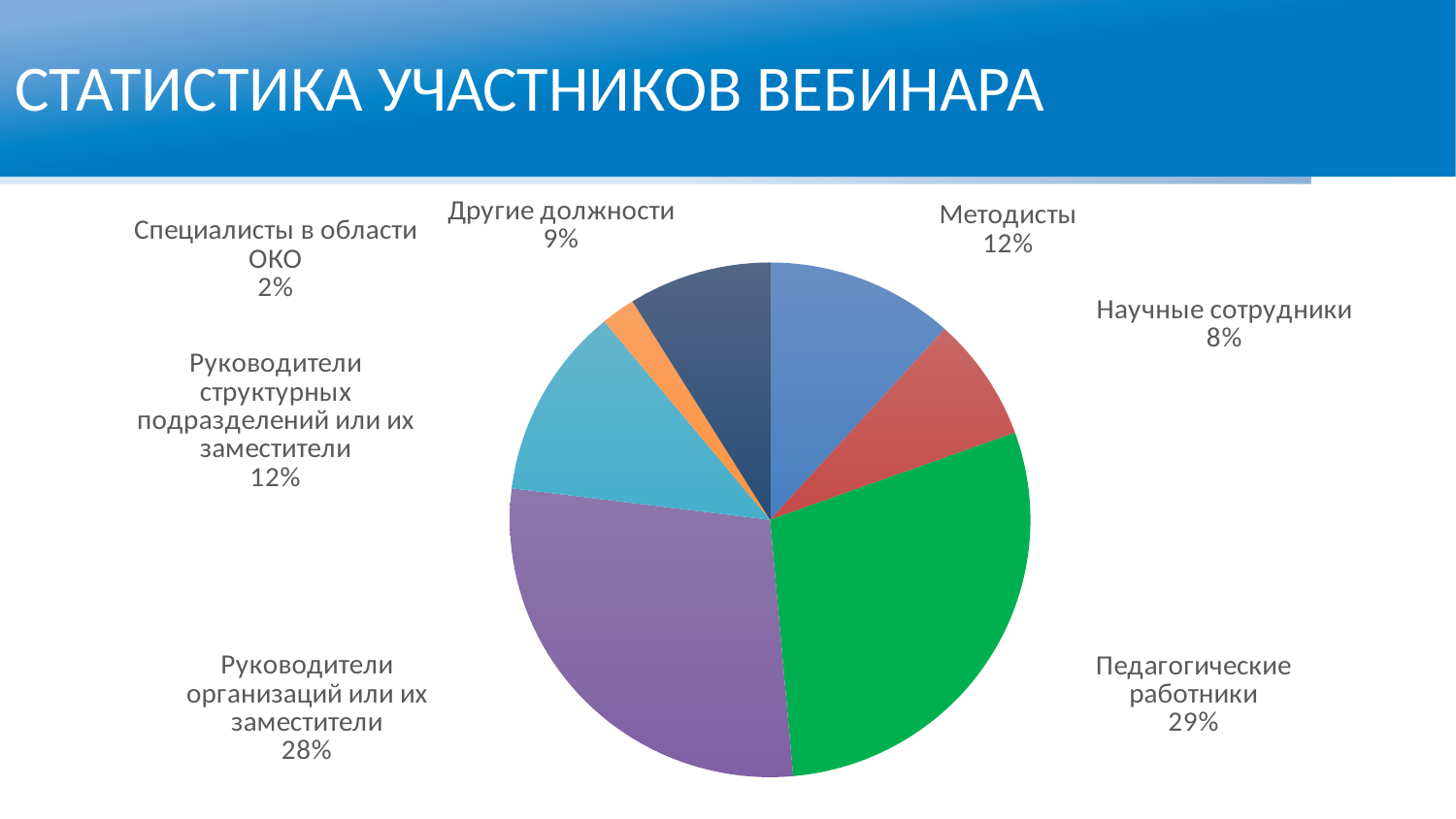

СТАТИСТИКА УЧАСТНИКОВ ВЕБИНАРА

### Chart

| Category |  |
|---|---|
| Методисты | 33.0 |
| Научные сотрудники | 22.0 |
| Педагогические работники | 82.0 |
| Руководители организаций или их заместители | 80.0 |
| Руководители структурных подразделений или их заместители | 34.0 |
| Специалисты в области ОКО | 6.0 |
| Другие должности | 25.0 |